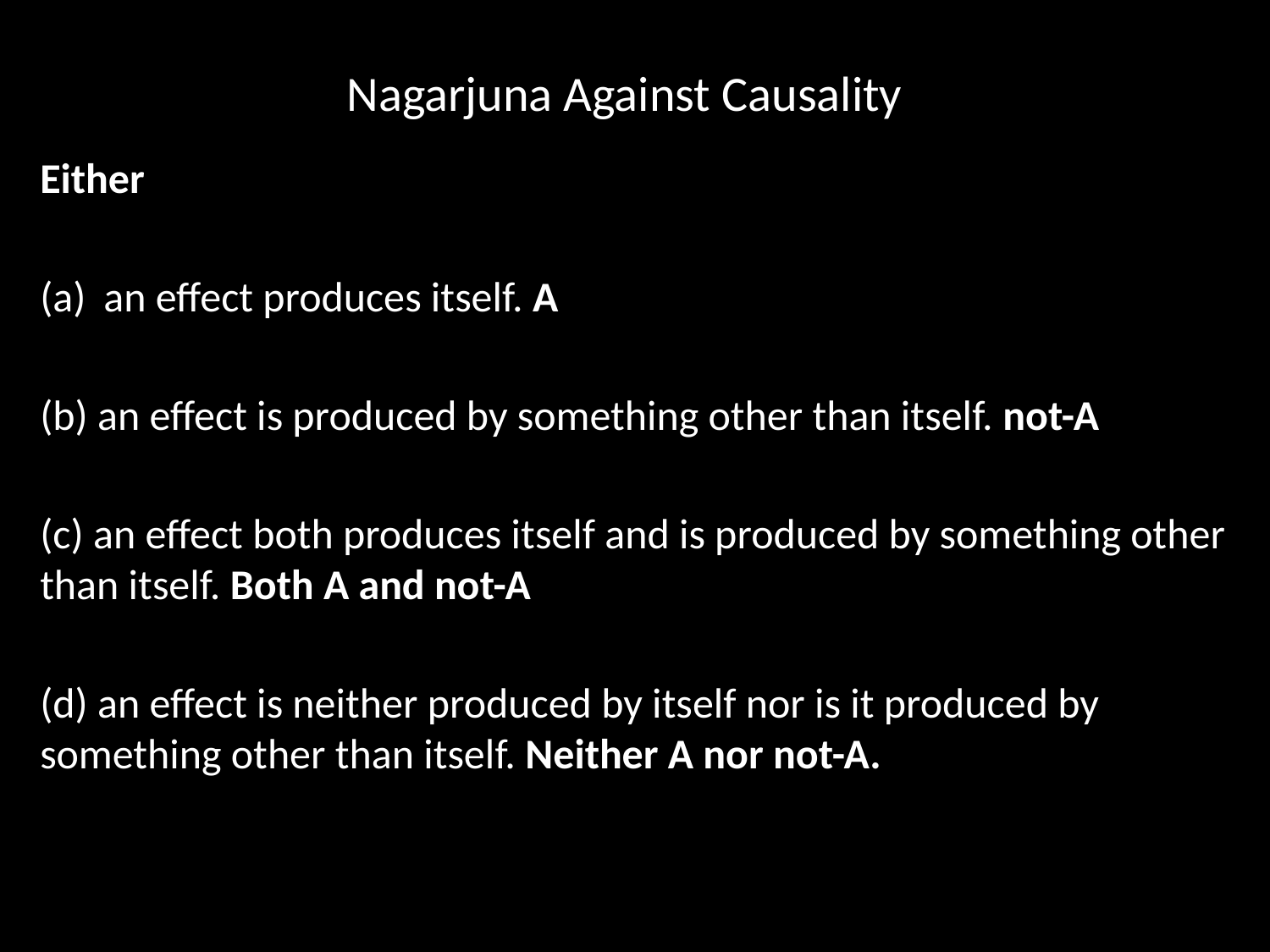

# Nagarjuna Against Causality
Either

an effect produces itself. A

(b) an effect is produced by something other than itself. not-A

(c) an effect both produces itself and is produced by something other than itself. Both A and not-A

(d) an effect is neither produced by itself nor is it produced by something other than itself. Neither A nor not-A.